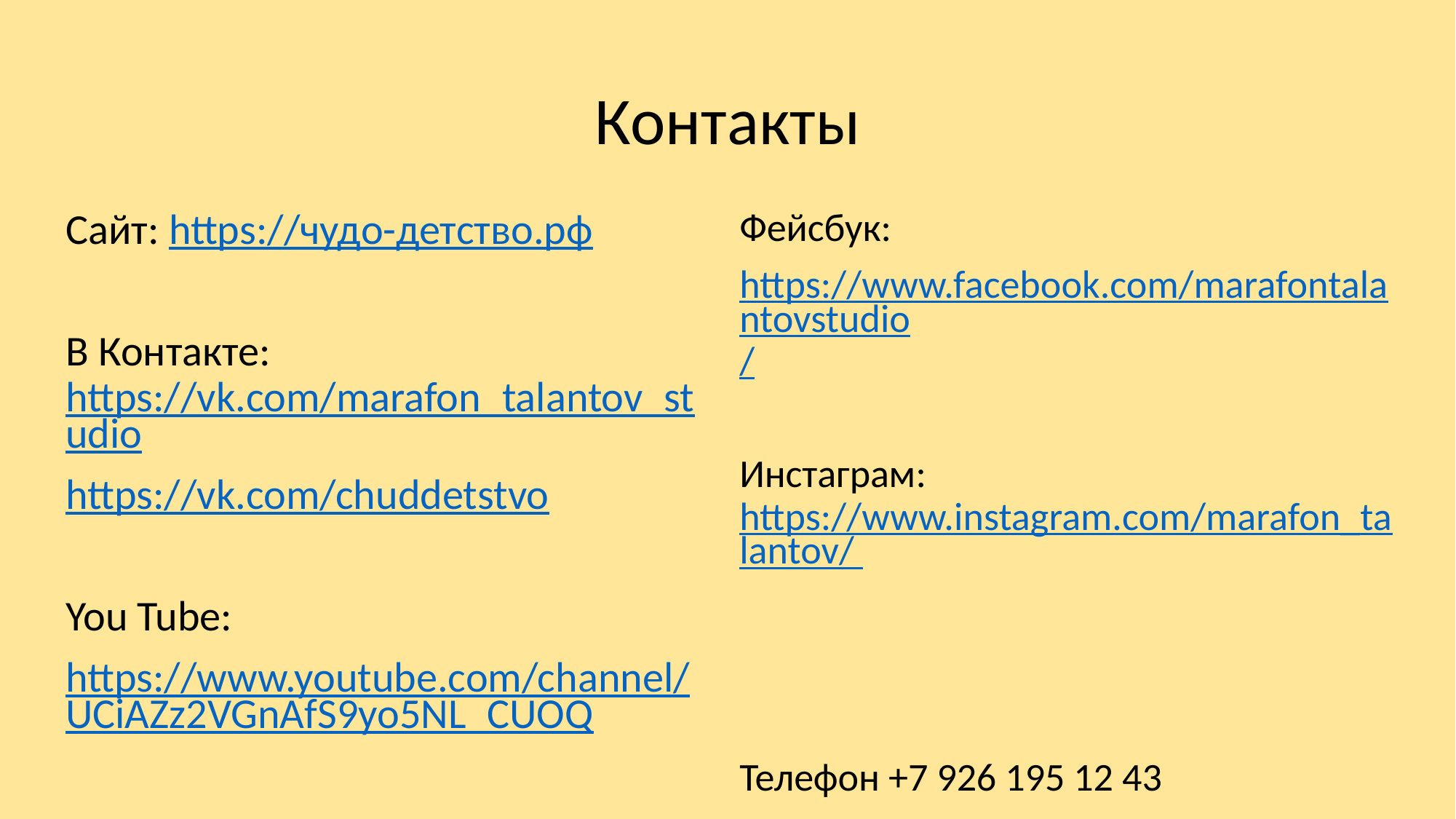

# Контакты
Сайт: https://чудо-детство.рф

В Контакте: https://vk.com/marafon_talantov_studio
https://vk.com/chuddetstvo

You Tube:
https://www.youtube.com/channel/UCiAZz2VGnAfS9yo5NL_CUOQ

Фейсбук:
https://www.facebook.com/marafontalantovstudio/

Инстаграм: https://www.instagram.com/marafon_talantov/

Телефон +7 926 195 12 43
E-mail: chudo-detstvo@mail.ru